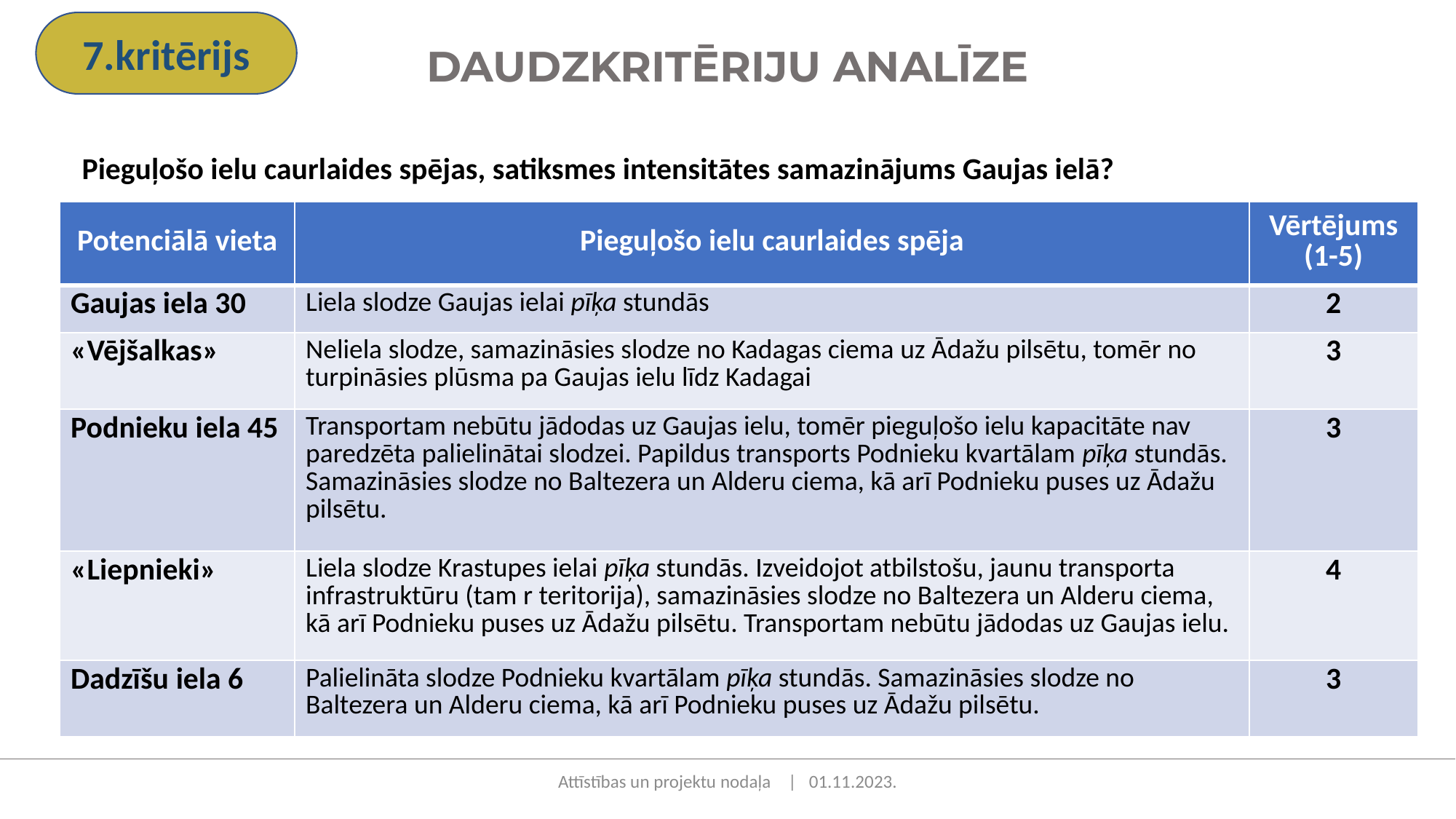

7.kritērijs
DAUDZKRITĒRIJU ANALĪZE
Pieguļošo ielu caurlaides spējas, satiksmes intensitātes samazinājums Gaujas ielā?

| Potenciālā vieta | Pieguļošo ielu caurlaides spēja | Vērtējums (1-5) |
| --- | --- | --- |
| Gaujas iela 30 | Liela slodze Gaujas ielai pīķa stundās | 2 |
| «Vējšalkas» | Neliela slodze, samazināsies slodze no Kadagas ciema uz Ādažu pilsētu, tomēr no turpināsies plūsma pa Gaujas ielu līdz Kadagai | 3 |
| Podnieku iela 45 | Transportam nebūtu jādodas uz Gaujas ielu, tomēr pieguļošo ielu kapacitāte nav paredzēta palielinātai slodzei. Papildus transports Podnieku kvartālam pīķa stundās. Samazināsies slodze no Baltezera un Alderu ciema, kā arī Podnieku puses uz Ādažu pilsētu. | 3 |
| «Liepnieki» | Liela slodze Krastupes ielai pīķa stundās. Izveidojot atbilstošu, jaunu transporta infrastruktūru (tam r teritorija), samazināsies slodze no Baltezera un Alderu ciema, kā arī Podnieku puses uz Ādažu pilsētu. Transportam nebūtu jādodas uz Gaujas ielu. | 4 |
| Dadzīšu iela 6 | Palielināta slodze Podnieku kvartālam pīķa stundās. Samazināsies slodze no Baltezera un Alderu ciema, kā arī Podnieku puses uz Ādažu pilsētu. | 3 |
Attīstības un projektu nodaļa    |   01.11.2023.